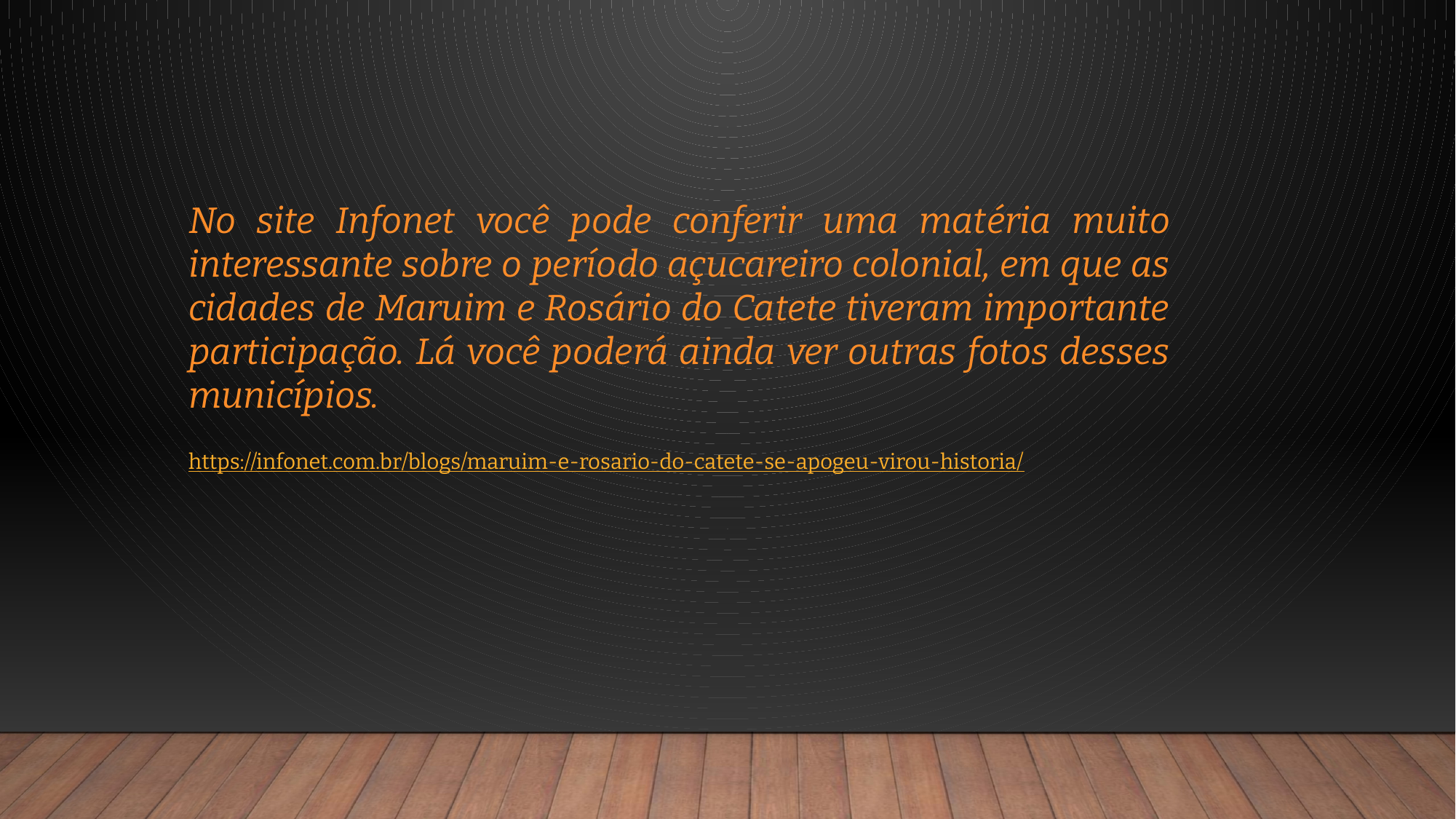

No site Infonet você pode conferir uma matéria muito interessante sobre o período açucareiro colonial, em que as cidades de Maruim e Rosário do Catete tiveram importante participação. Lá você poderá ainda ver outras fotos desses municípios.

https://infonet.com.br/blogs/maruim-e-rosario-do-catete-se-apogeu-virou-historia/